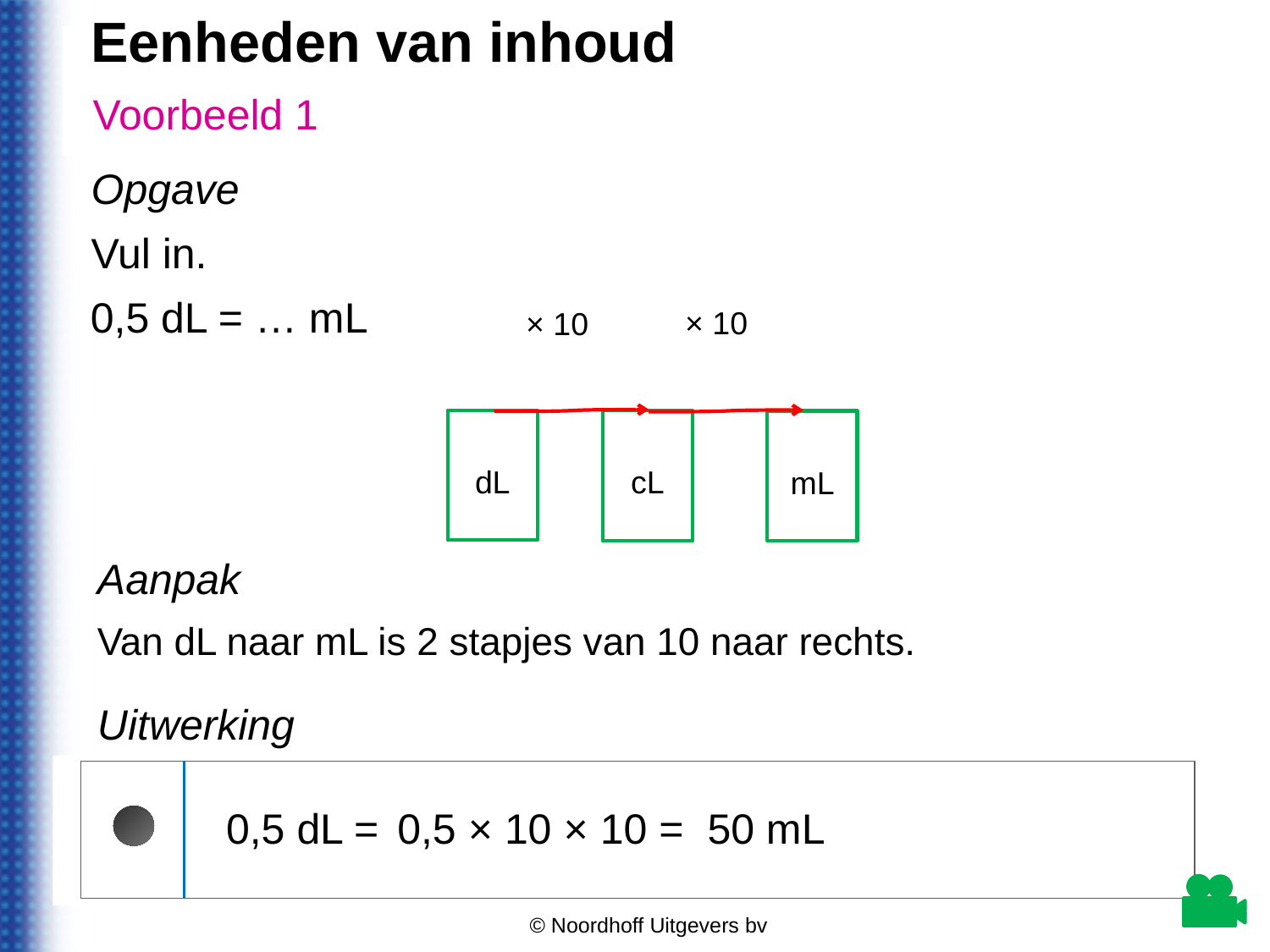

Eenheden van inhoud

Voorbeeld
Voorbeeld 1
Opgave

Vul in.
0,5 dL = … mL
× 10
× 10

cL

dL

mL
Aanpak
Van dL naar mL is 2 stapjes van 10 naar rechts.
Uitwerking

0,5 dL =
0,5 × 10 × 10 =
50 mL

© Noordhoff Uitgevers bv